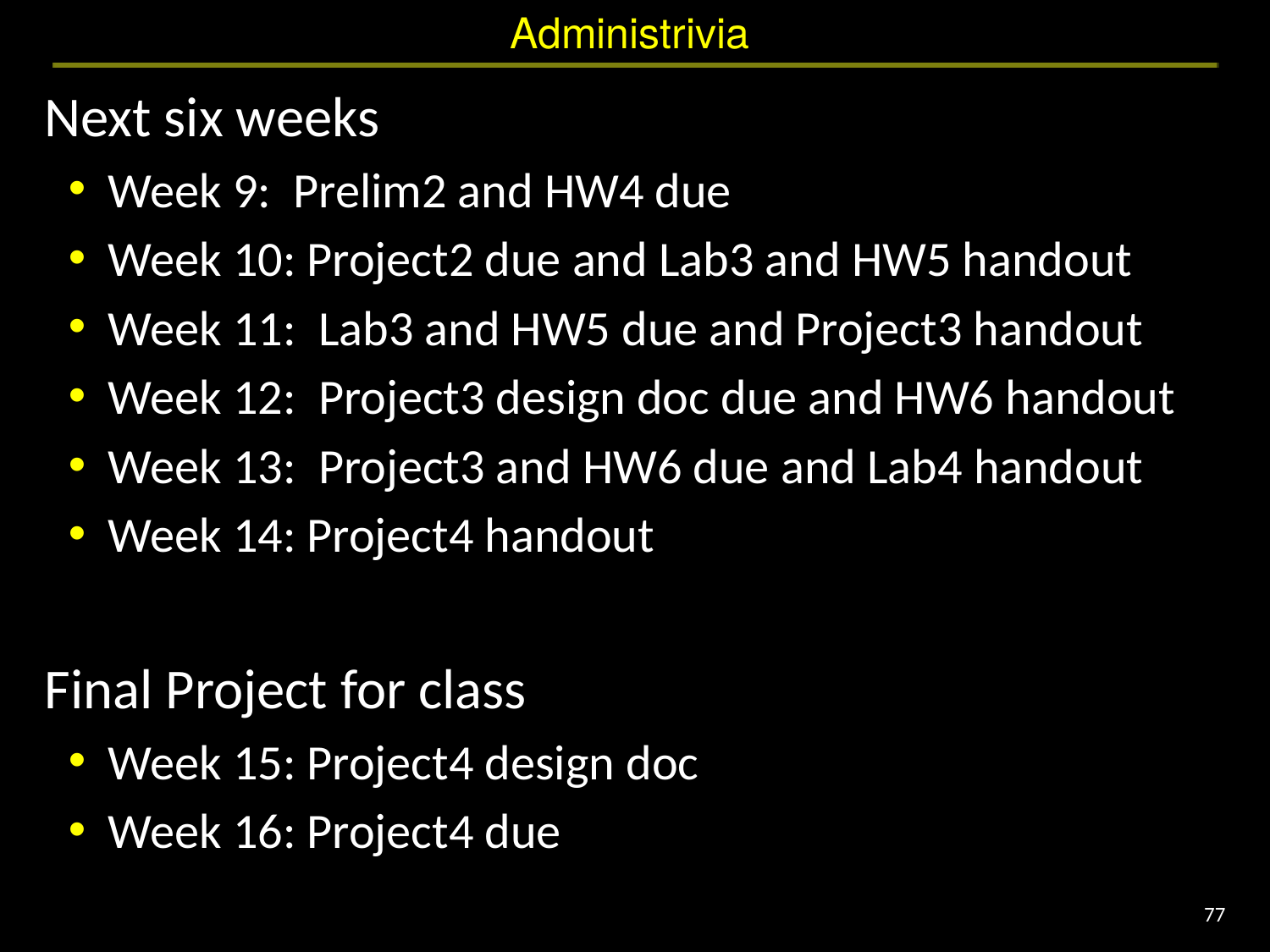

# Administrivia
Next six weeks
Week 9:  Prelim2 and HW4 due
Week 10: Project2 due and Lab3 and HW5 handout
Week 11:  Lab3 and HW5 due and Project3 handout
Week 12:  Project3 design doc due and HW6 handout
Week 13:  Project3 and HW6 due and Lab4 handout
Week 14: Project4 handout

Final Project for class
Week 15: Project4 design doc
Week 16: Project4 due